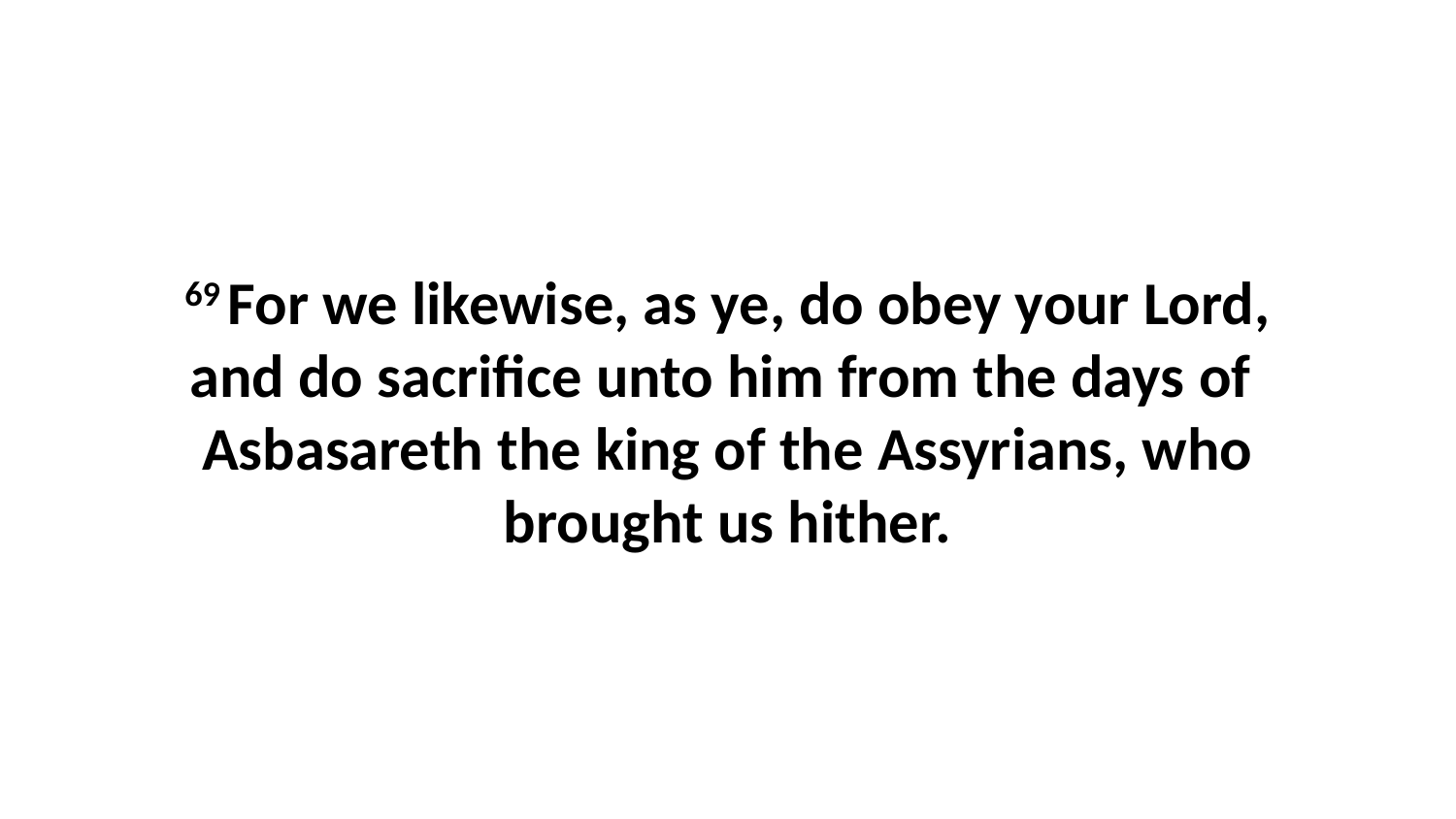

69 For we likewise, as ye, do obey your Lord, and do sacrifice unto him from the days of  Asbasareth the king of the Assyrians, who brought us hither.